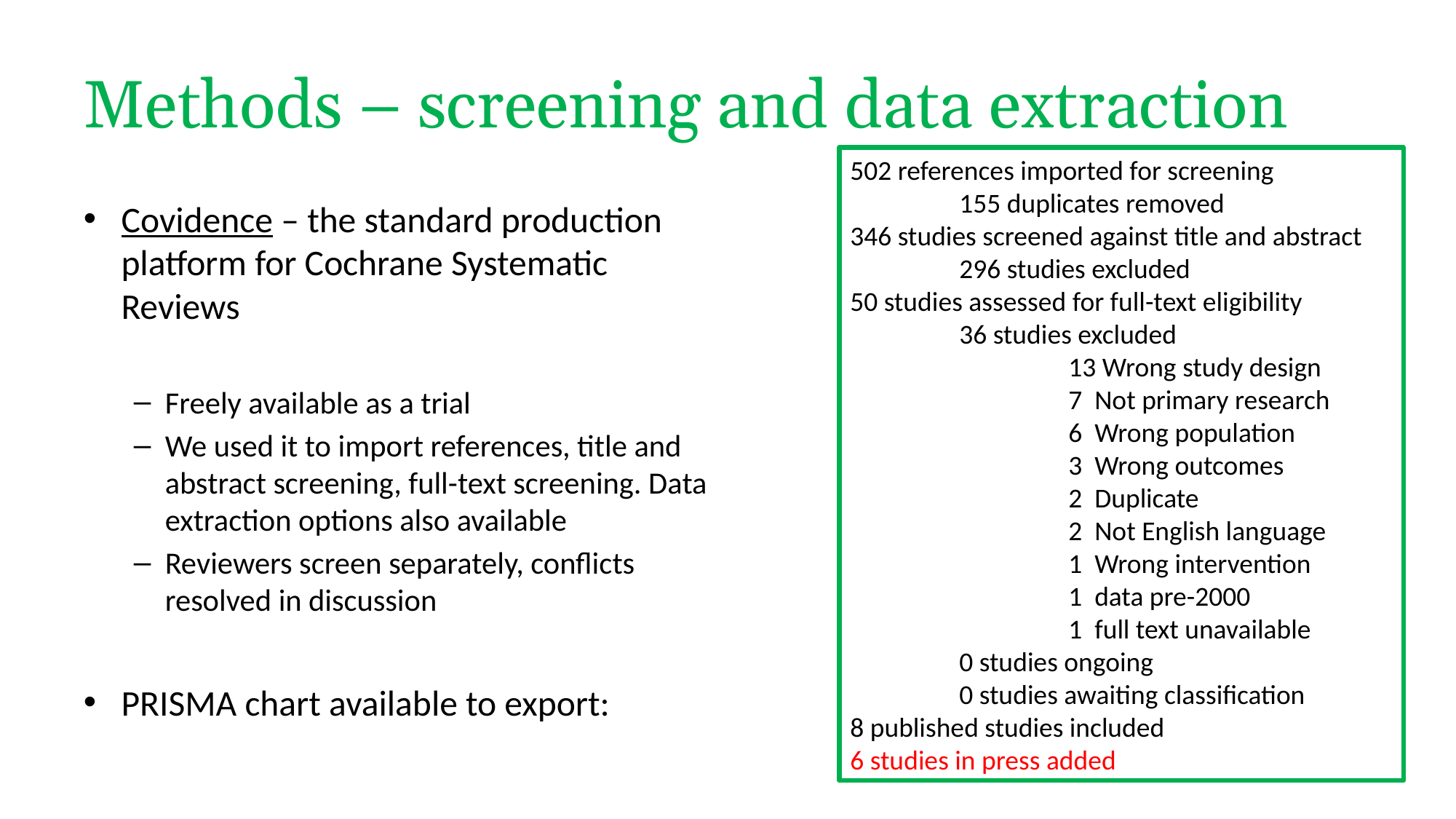

# Methods – screening and data extraction
502 references imported for screening
	155 duplicates removed
346 studies screened against title and abstract
	296 studies excluded
50 studies assessed for full-text eligibility
	36 studies excluded
		13 Wrong study design
		7  Not primary research
		6  Wrong population
		3  Wrong outcomes
		2  Duplicate
		2  Not English language
		1  Wrong intervention
		1  data pre-2000
		1  full text unavailable
	0 studies ongoing
	0 studies awaiting classification
8 published studies included
6 studies in press added
Covidence – the standard production platform for Cochrane Systematic Reviews

Freely available as a trial
We used it to import references, title and abstract screening, full-text screening. Data extraction options also available
Reviewers screen separately, conflicts resolved in discussion

PRISMA chart available to export: